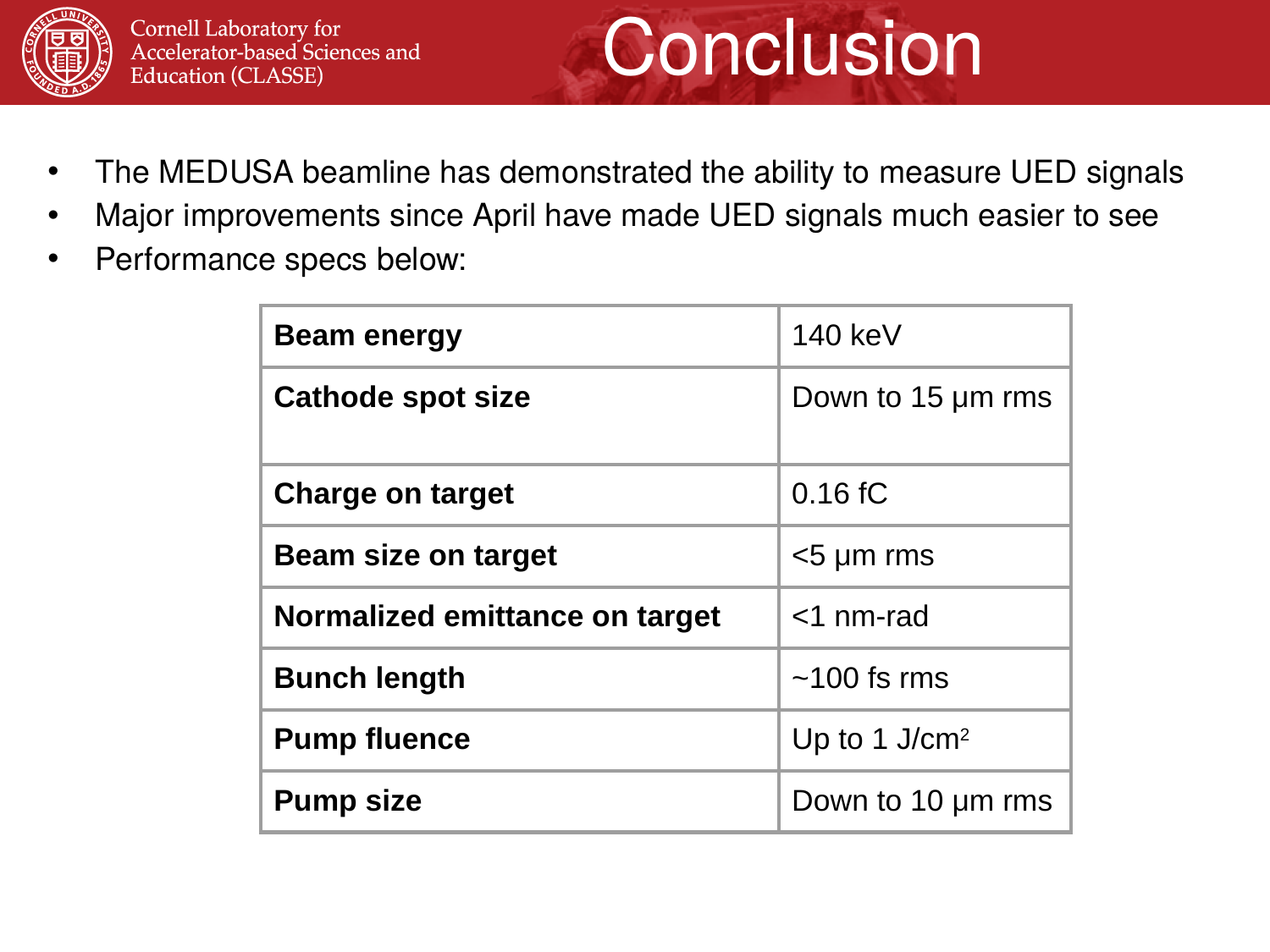

# Conclusion
The MEDUSA beamline has demonstrated the ability to measure UED signals
Major improvements since April have made UED signals much easier to see
Performance specs below:

| Beam energy | 140 keV |
| --- | --- |
| Cathode spot size | Down to 15 μm rms |
| Charge on target | 0.16 fC |
| Beam size on target | <5 μm rms |
| Normalized emittance on target | <1 nm-rad |
| Bunch length | ~100 fs rms |
| Pump fluence | Up to 1 J/cm2 |
| Pump size | Down to 10 μm rms |